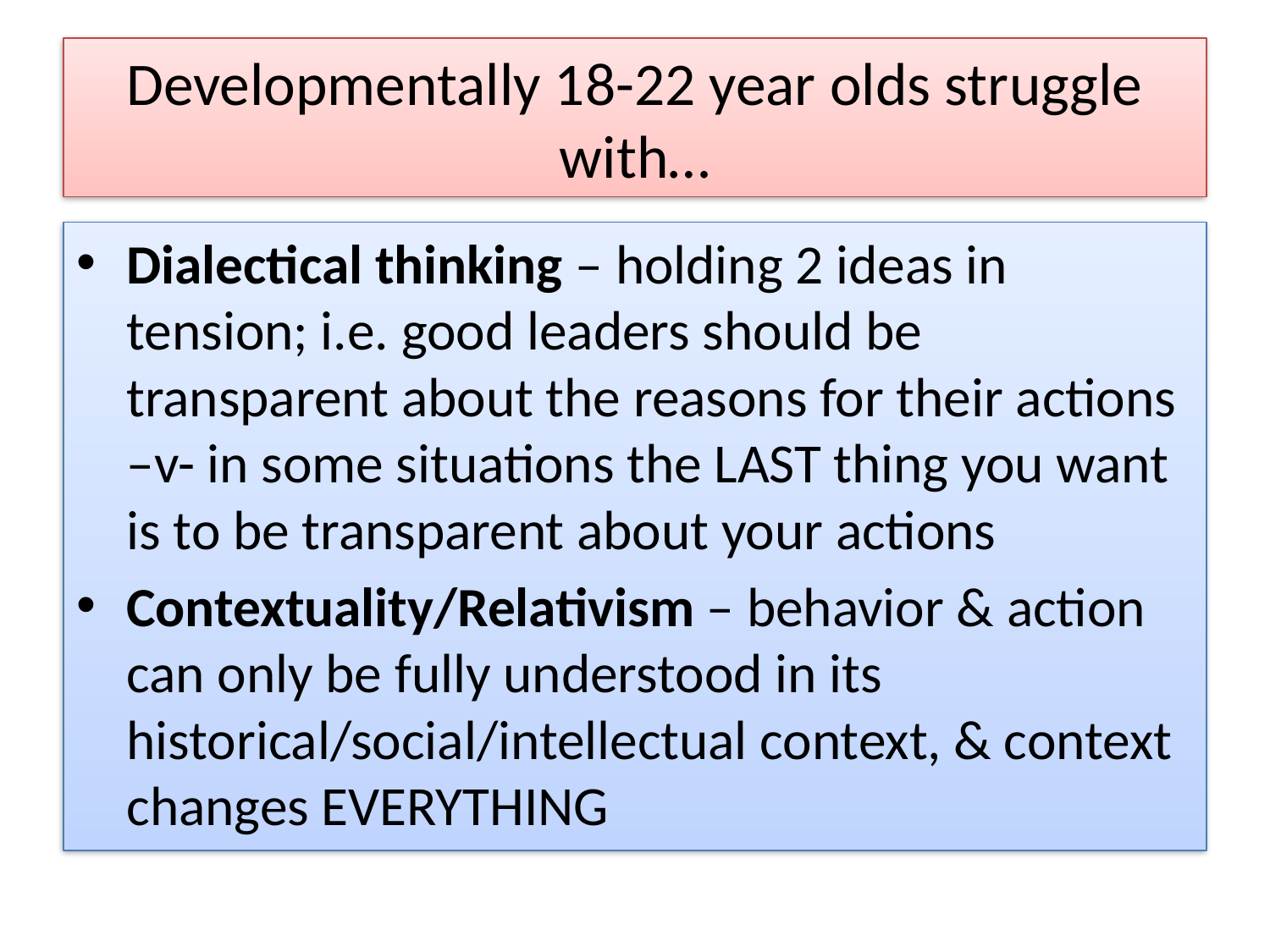

# Developmentally 18-22 year olds struggle with…
Dialectical thinking – holding 2 ideas in tension; i.e. good leaders should be transparent about the reasons for their actions –v- in some situations the LAST thing you want is to be transparent about your actions
Contextuality/Relativism – behavior & action can only be fully understood in its historical/social/intellectual context, & context changes EVERYTHING